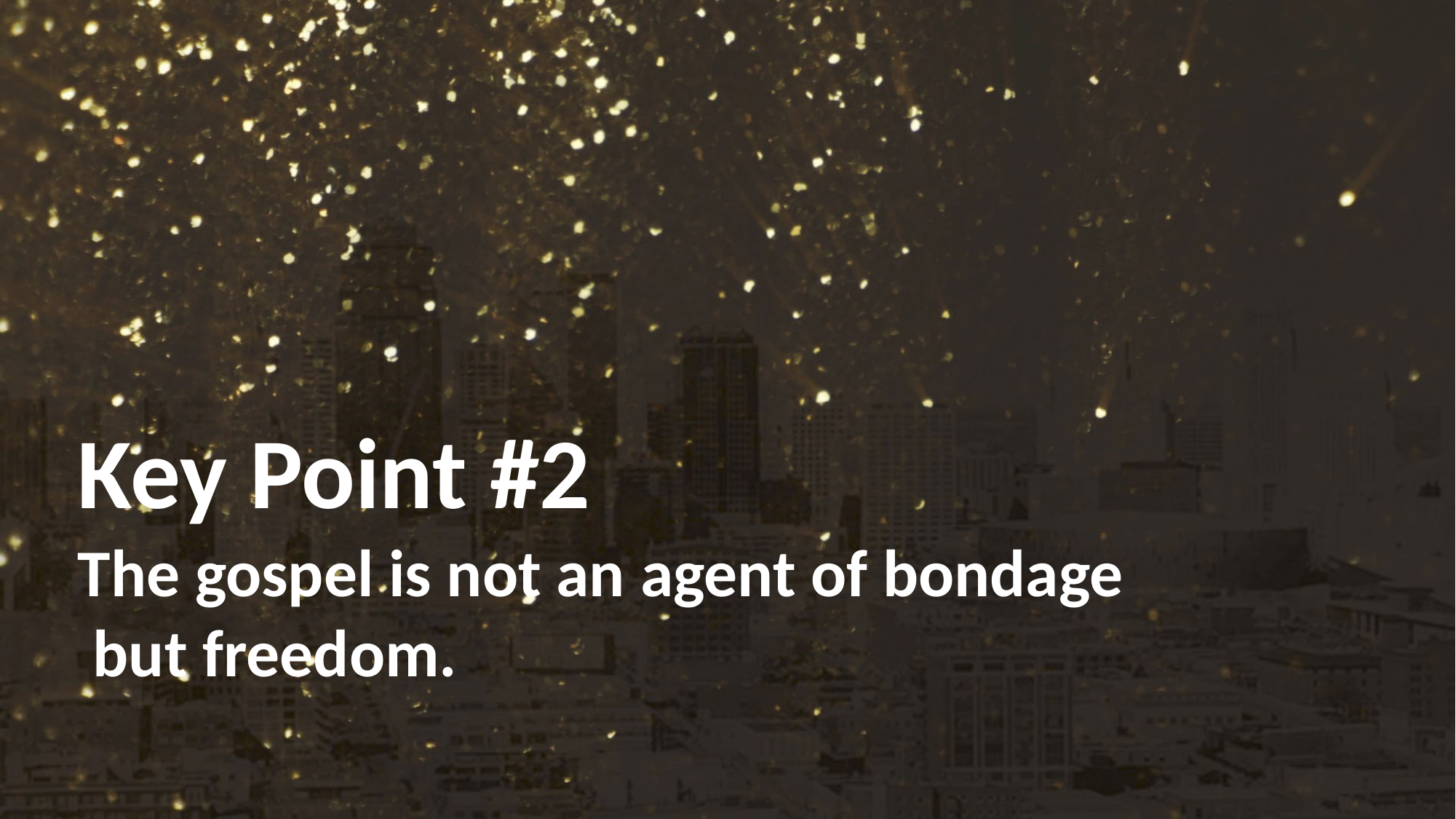

# Key Point #2
The gospel is not an agent of bondage  but freedom.